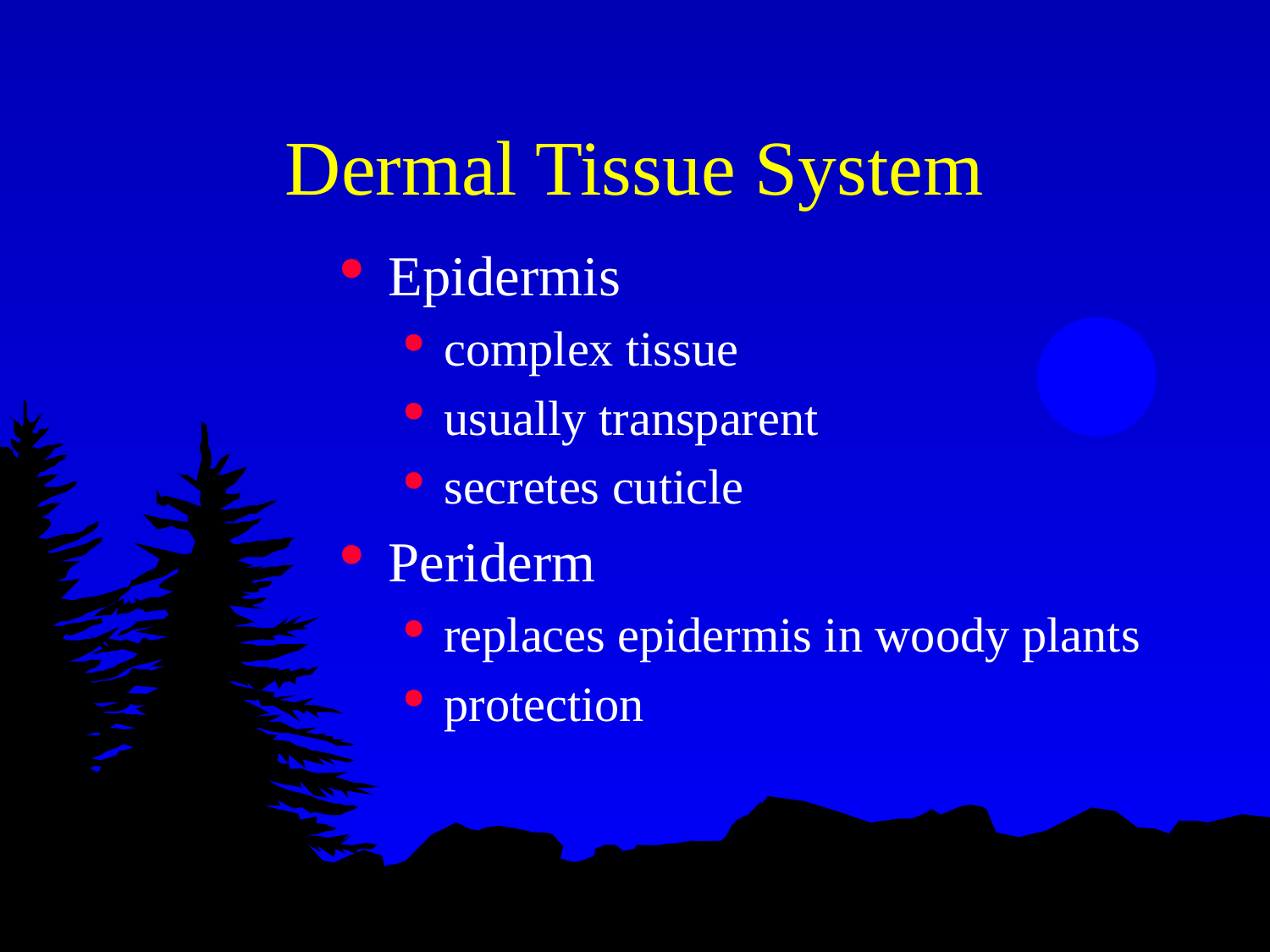

# Dermal Tissue System
Epidermis
complex tissue
usually transparent
secretes cuticle
Periderm
replaces epidermis in woody plants
protection